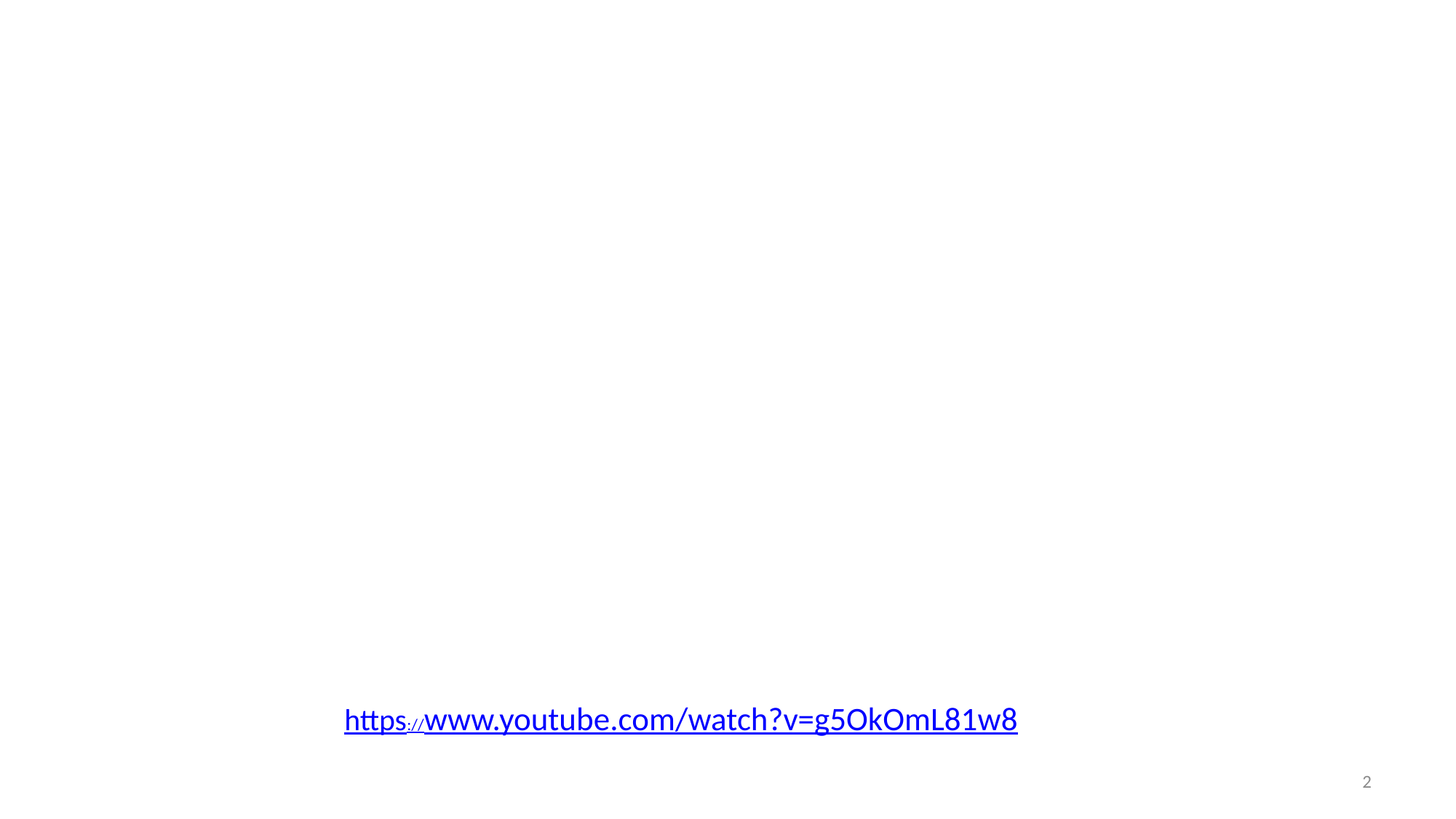

# RAST TAKSİM Kanuni Prof. Erol Deran (1937- Rast makamı; Tıp biliminde tedaviyi destekleyen en önemli makamlardan biridir. Zihinsel, fiziksel ve ruhsal rahatsızlıklarda kullanılmıştır. Günümüzde Spazm çözücü özelliği nedeniyle otistik-spastik, tansiyon ve  lokal felç rahatsızlarda kullanılır. İç huzuru, mutluluk verir. Seher ve gece vakitlerinde etkisi daha fazladır.

https://www.youtube.com/watch?v=g5OkOmL81w8

2